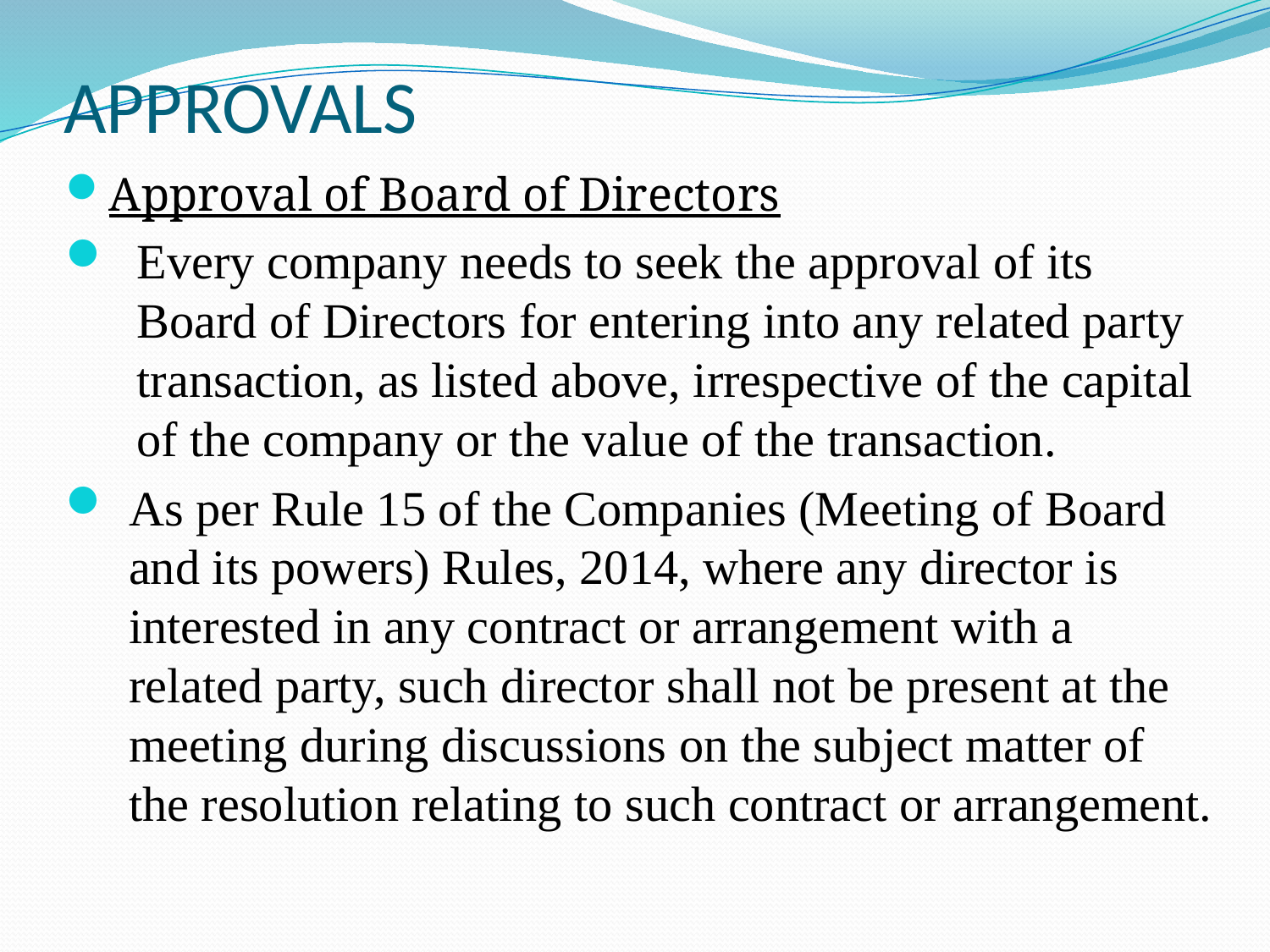

# APPROVALS
Approval of Board of Directors
Every company needs to seek the approval of its Board of Directors for entering into any related party transaction, as listed above, irrespective of the capital of the company or the value of the transaction.
As per Rule 15 of the Companies (Meeting of Board and its powers) Rules, 2014, where any director is interested in any contract or arrangement with a related party, such director shall not be present at the meeting during discussions on the subject matter of the resolution relating to such contract or arrangement.